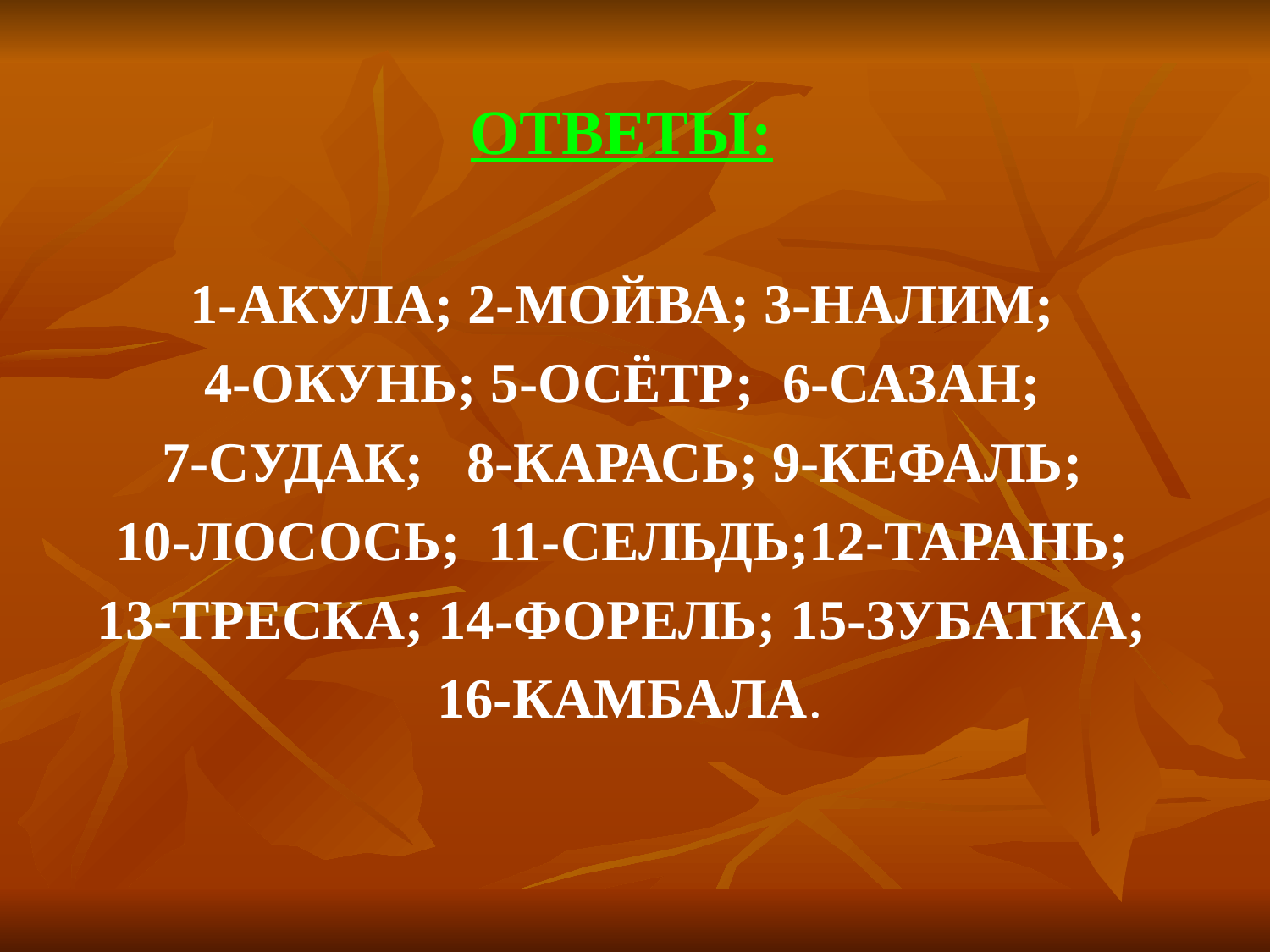

ОТВЕТЫ:

1-АКУЛА; 2-МОЙВА; 3-НАЛИМ;
4-ОКУНЬ; 5-ОСЁТР;  6-САЗАН;
7-СУДАК;   8-КАРАСЬ; 9-КЕФАЛЬ;
10-ЛОСОСЬ;  11-СЕЛЬДЬ;12-ТАРАНЬ;
13-ТРЕСКА; 14-ФОРЕЛЬ; 15-ЗУБАТКА;
16-КАМБАЛА.